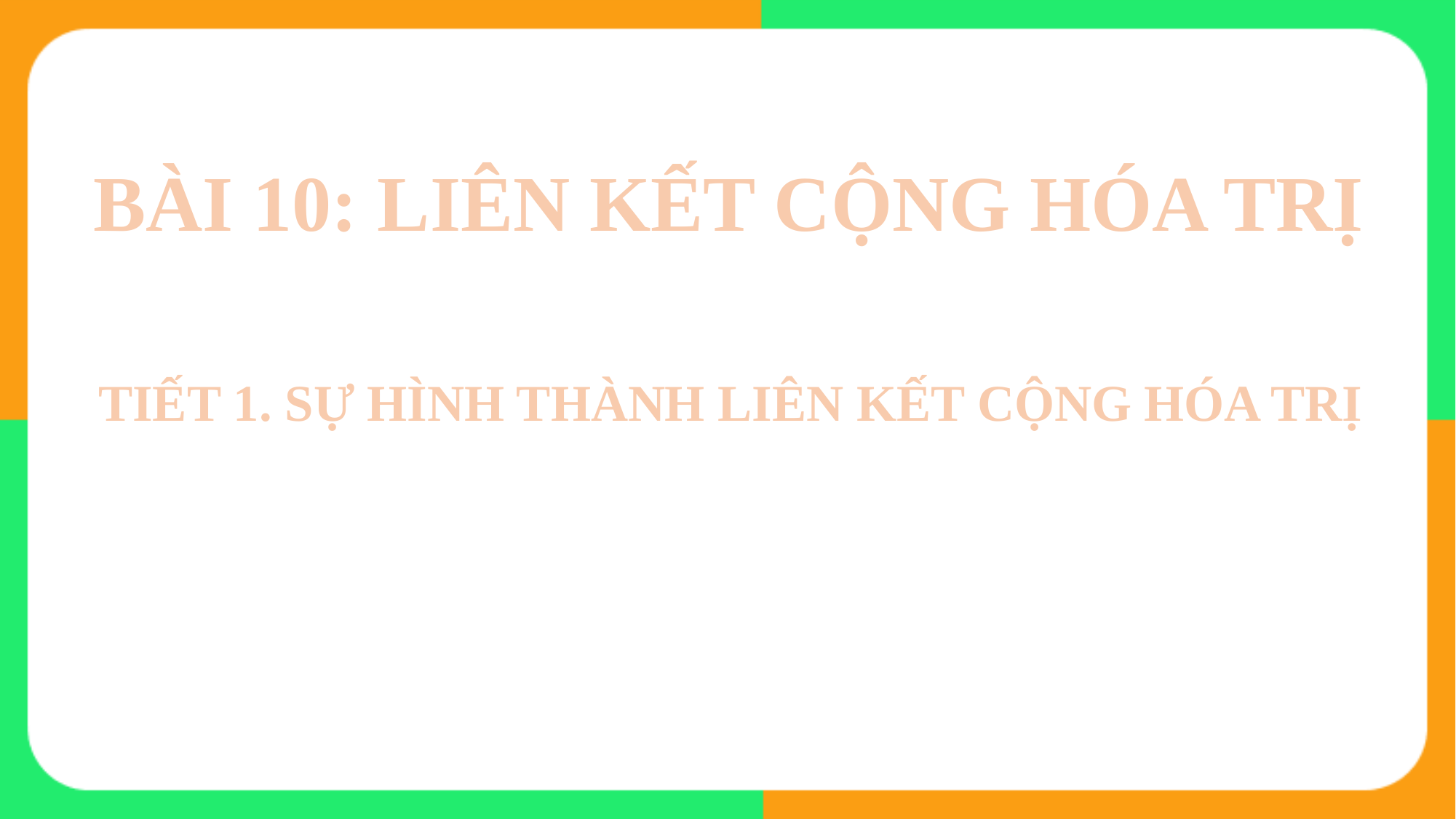

BÀI 10: LIÊN KẾT CỘNG HÓA TRỊ
TIẾT 1. SỰ HÌNH THÀNH LIÊN KẾT CỘNG HÓA TRỊ